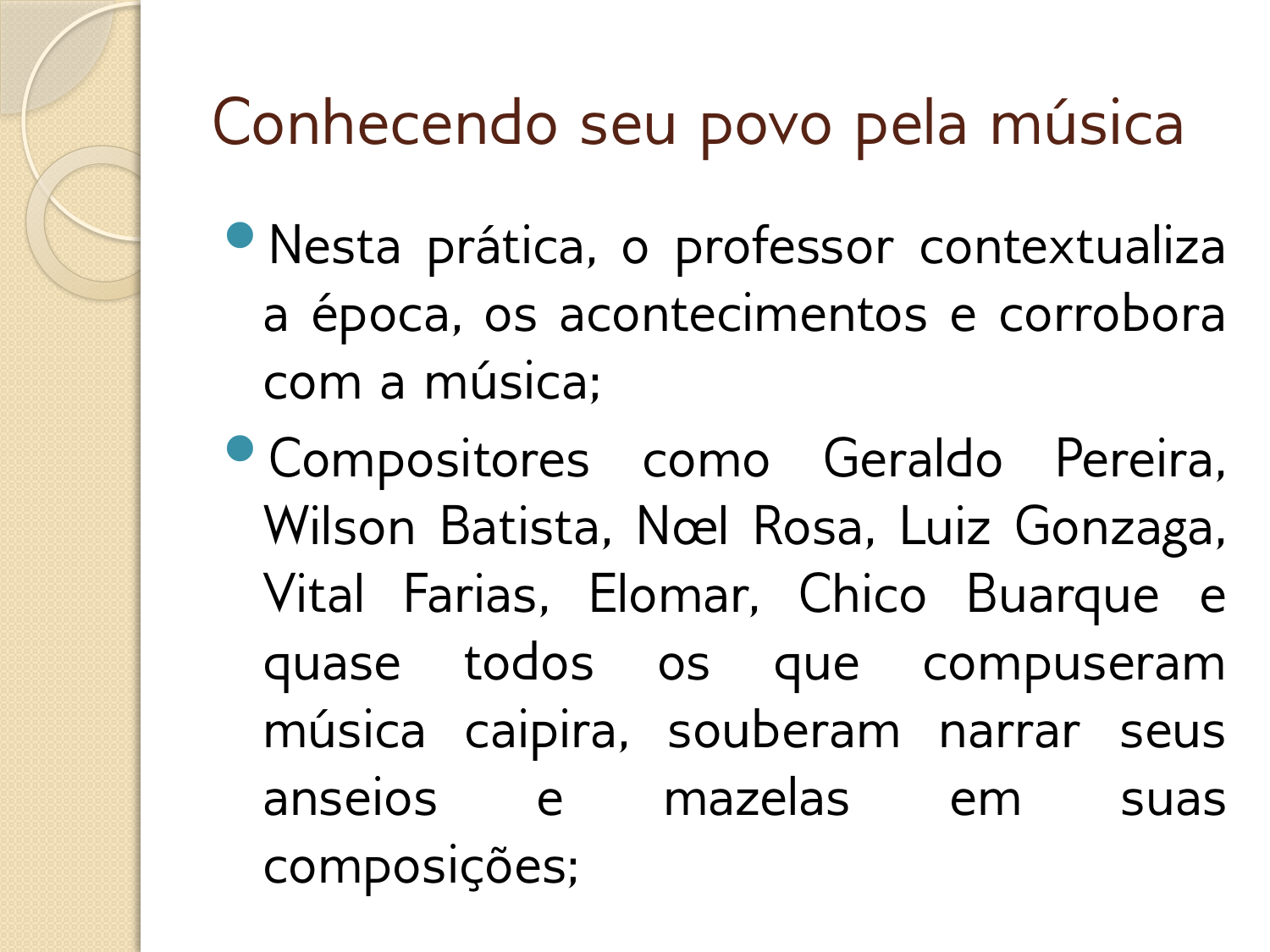

# Conhecendo seu povo pela música
Nesta prática, o professor contextualiza a época, os acontecimentos e corrobora com a música;
Compositores como Geraldo Pereira, Wilson Batista, Noel Rosa, Luiz Gonzaga, Vital Farias, Elomar, Chico Buarque e quase todos os que compuseram música caipira, souberam narrar seus anseios e mazelas em suas composições;